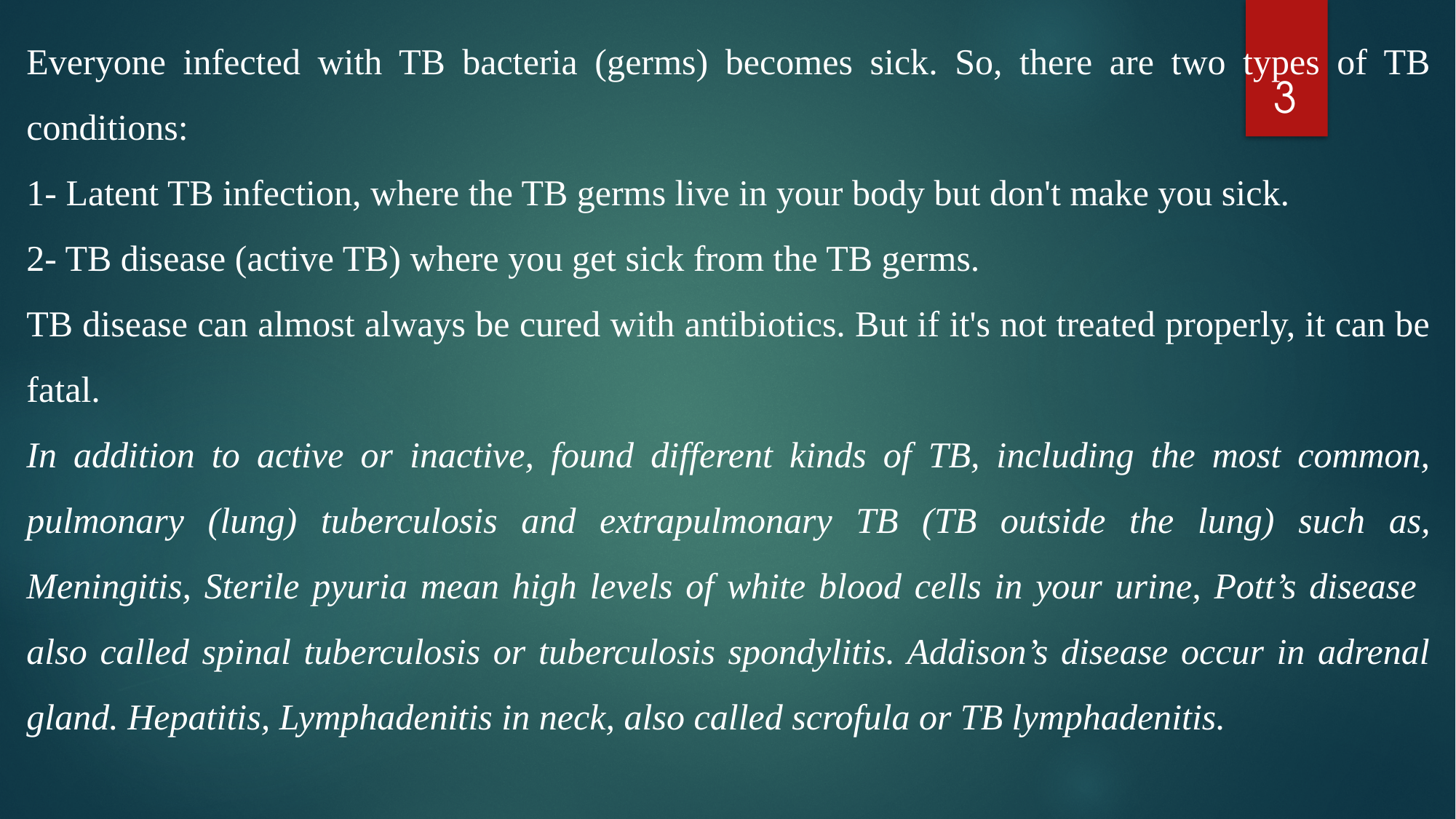

Everyone infected with TB bacteria (germs) becomes sick. So, there are two types of TB conditions:
1- Latent TB infection, where the TB germs live in your body but don't make you sick.
2- TB disease (active TB) where you get sick from the TB germs.
TB disease can almost always be cured with antibiotics. But if it's not treated properly, it can be fatal.
In addition to active or inactive, found different kinds of TB, including the most common, pulmonary (lung) tuberculosis and extrapulmonary TB (TB outside the lung) such as, Meningitis, Sterile pyuria mean high levels of white blood cells in your urine, Pott’s disease  also called spinal tuberculosis or tuberculosis spondylitis. Addison’s disease occur in adrenal gland. Hepatitis, Lymphadenitis in neck, also called scrofula or TB lymphadenitis.
3